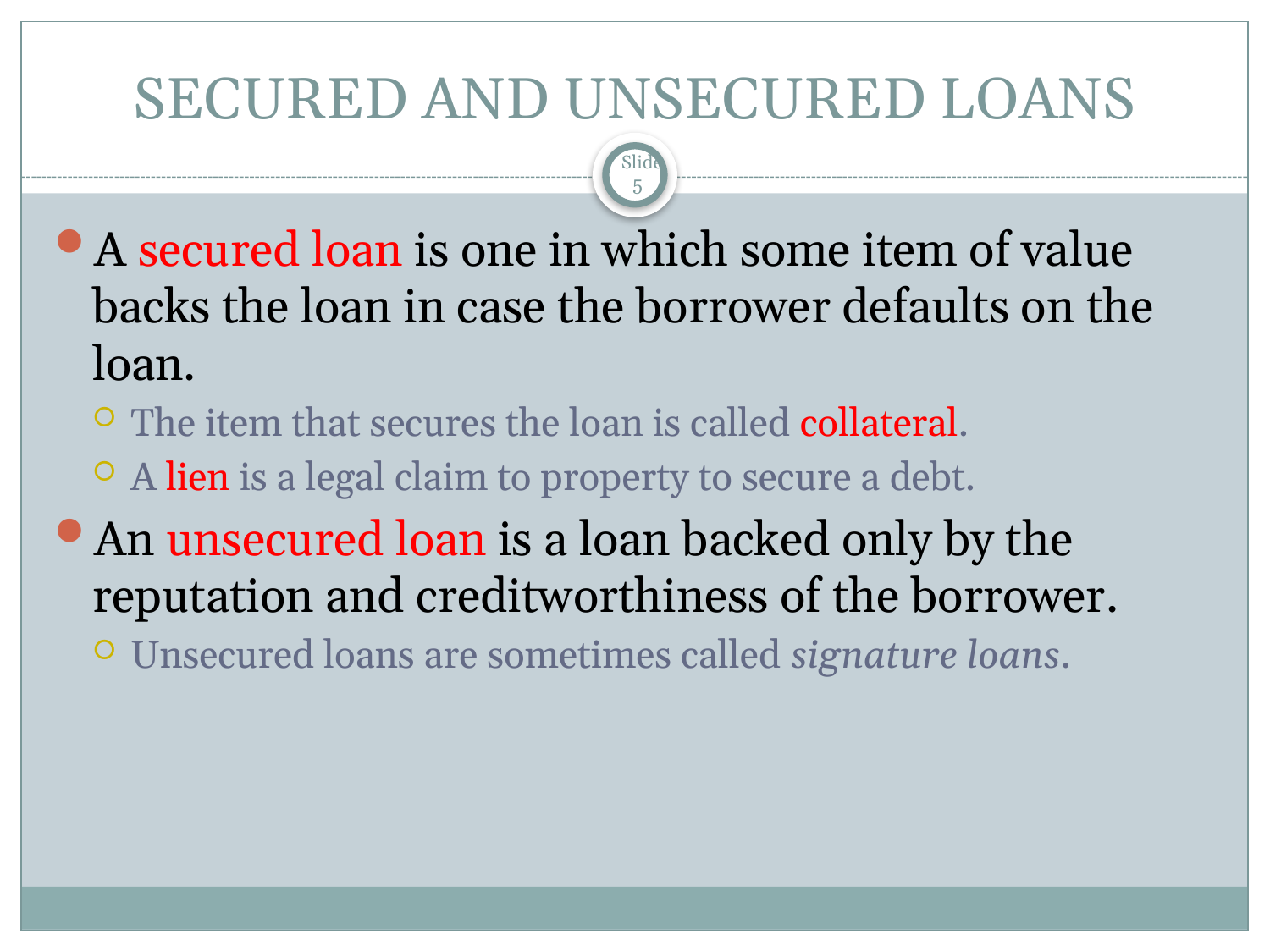

# SECURED AND UNSECURED LOANS
  Slide 5
A secured loan is one in which some item of value backs the loan in case the borrower defaults on the loan.
The item that secures the loan is called collateral.
A lien is a legal claim to property to secure a debt.
An unsecured loan is a loan backed only by the reputation and creditworthiness of the borrower.
Unsecured loans are sometimes called signature loans.